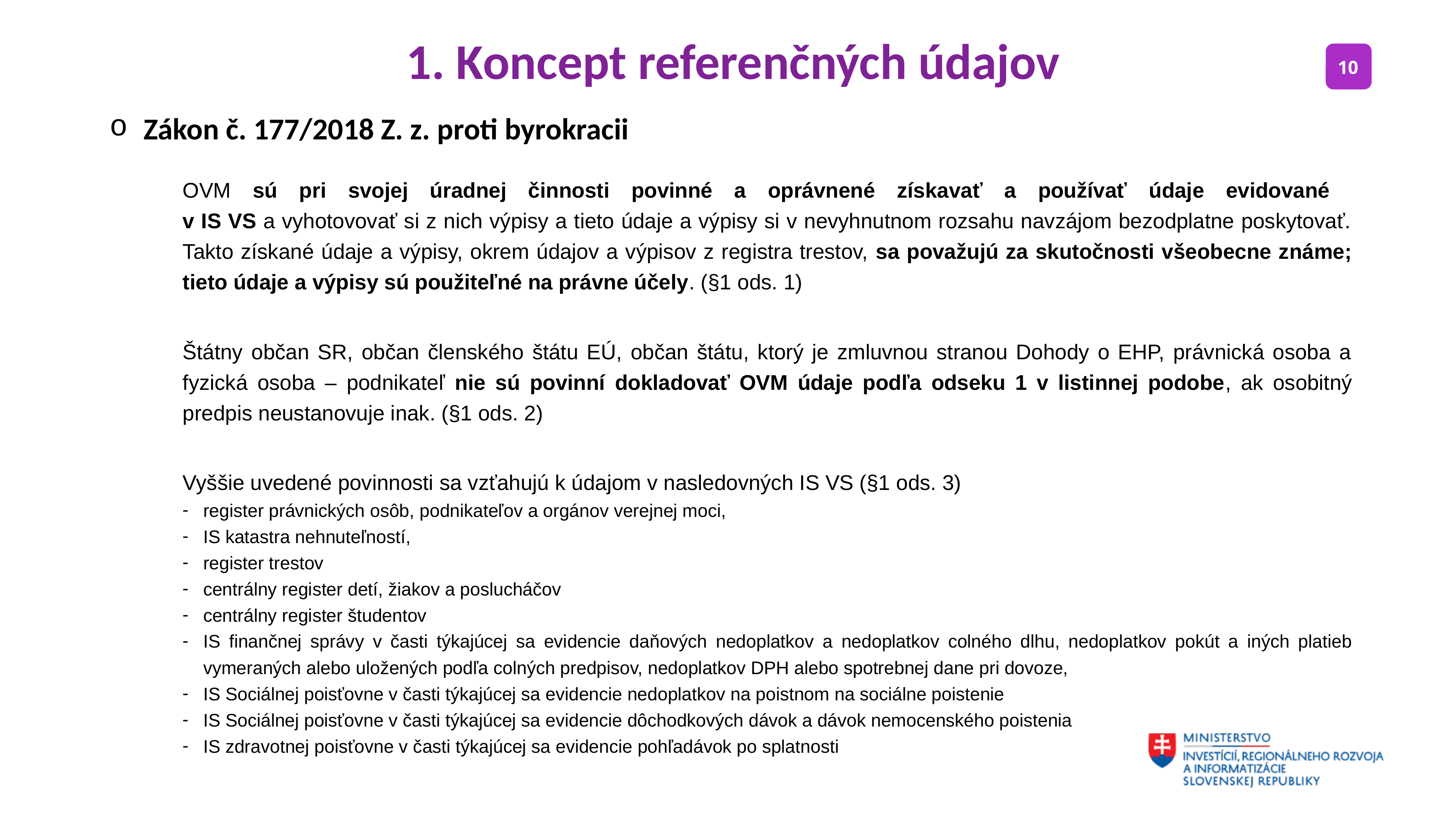

1. Koncept referenčných údajov
Zákon č. 177/2018 Z. z. proti byrokracii

OVM sú pri svojej úradnej činnosti povinné a oprávnené získavať a používať údaje evidované
v IS VS a vyhotovovať si z nich výpisy a tieto údaje a výpisy si v nevyhnutnom rozsahu navzájom bezodplatne poskytovať. Takto získané údaje a výpisy, okrem údajov a výpisov z registra trestov, sa považujú za skutočnosti všeobecne známe; tieto údaje a výpisy sú použiteľné na právne účely. (§1 ods. 1)

Štátny občan SR, občan členského štátu EÚ, občan štátu, ktorý je zmluvnou stranou Dohody o EHP, právnická osoba a fyzická osoba – podnikateľ nie sú povinní dokladovať OVM údaje podľa odseku 1 v listinnej podobe, ak osobitný predpis neustanovuje inak. (§1 ods. 2)

Vyššie uvedené povinnosti sa vzťahujú k údajom v nasledovných IS VS (§1 ods. 3)
register právnických osôb, podnikateľov a orgánov verejnej moci,
IS katastra nehnuteľností,
register trestov
centrálny register detí, žiakov a poslucháčov
centrálny register študentov
IS finančnej správy v časti týkajúcej sa evidencie daňových nedoplatkov a nedoplatkov colného dlhu, nedoplatkov pokút a iných platieb vymeraných alebo uložených podľa colných predpisov, nedoplatkov DPH alebo spotrebnej dane pri dovoze,
IS Sociálnej poisťovne v časti týkajúcej sa evidencie nedoplatkov na poistnom na sociálne poistenie
IS Sociálnej poisťovne v časti týkajúcej sa evidencie dôchodkových dávok a dávok nemocenského poistenia
IS zdravotnej poisťovne v časti týkajúcej sa evidencie pohľadávok po splatnosti